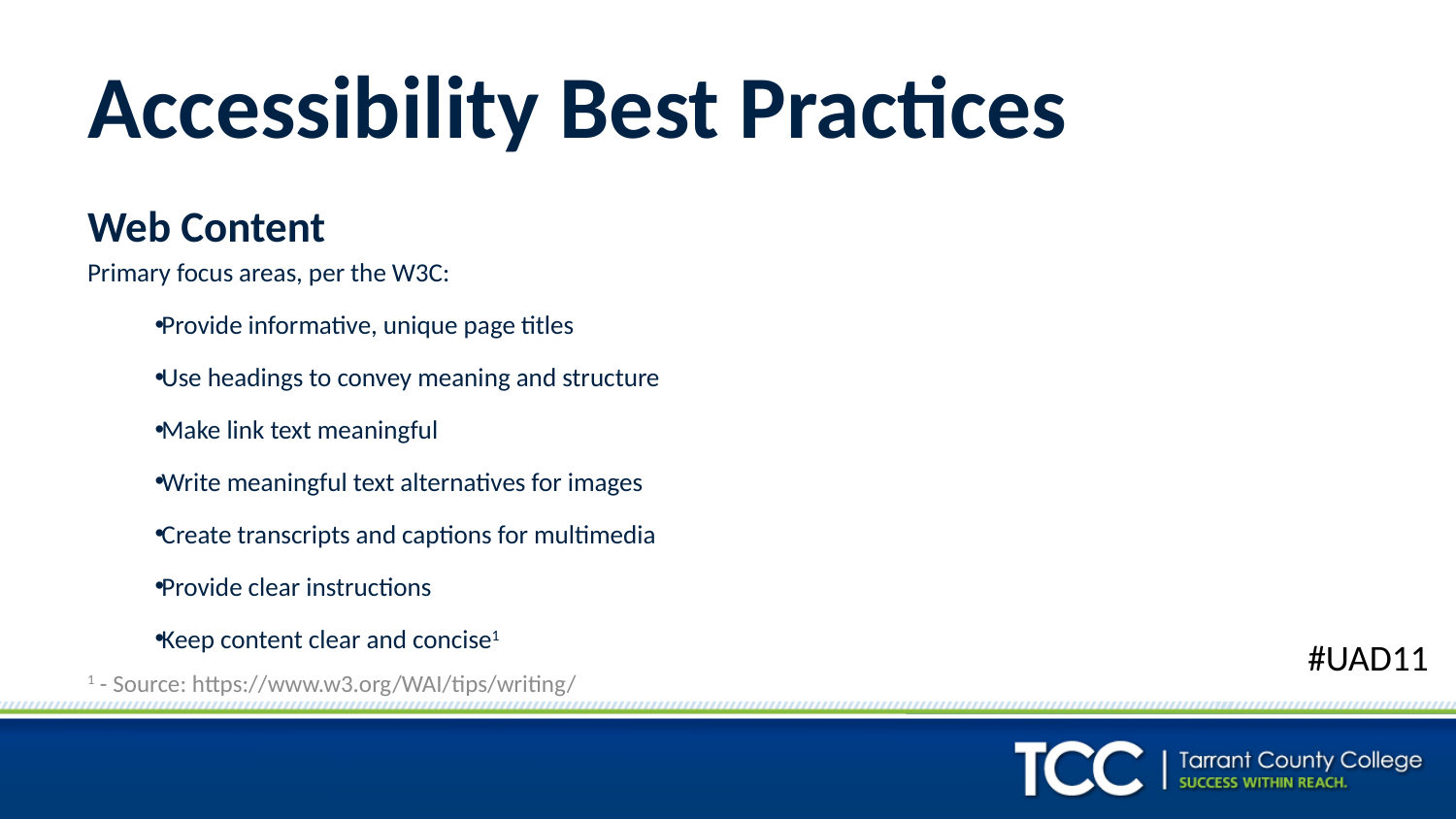

# Accessibility Best Practices
Web Content
Primary focus areas, per the W3C:
Provide informative, unique page titles
Use headings to convey meaning and structure
Make link text meaningful
Write meaningful text alternatives for images
Create transcripts and captions for multimedia
Provide clear instructions
Keep content clear and concise1
#UAD11
1 - Source: https://www.w3.org/WAI/tips/writing/